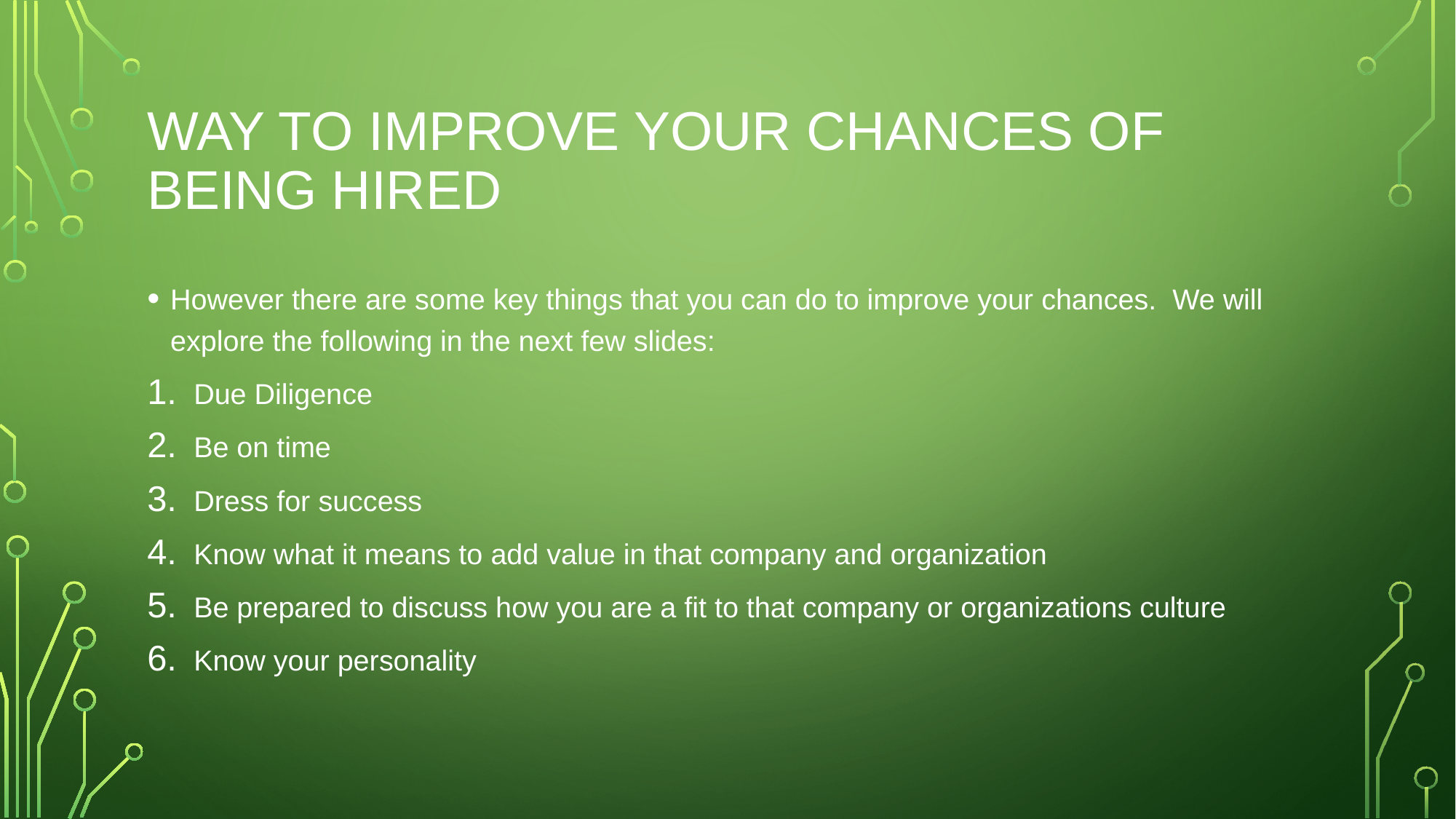

# Way to improve your chances of being hired
However there are some key things that you can do to improve your chances.  We will explore the following in the next few slides:
Due Diligence
Be on time
Dress for success
Know what it means to add value in that company and organization
Be prepared to discuss how you are a fit to that company or organizations culture
Know your personality